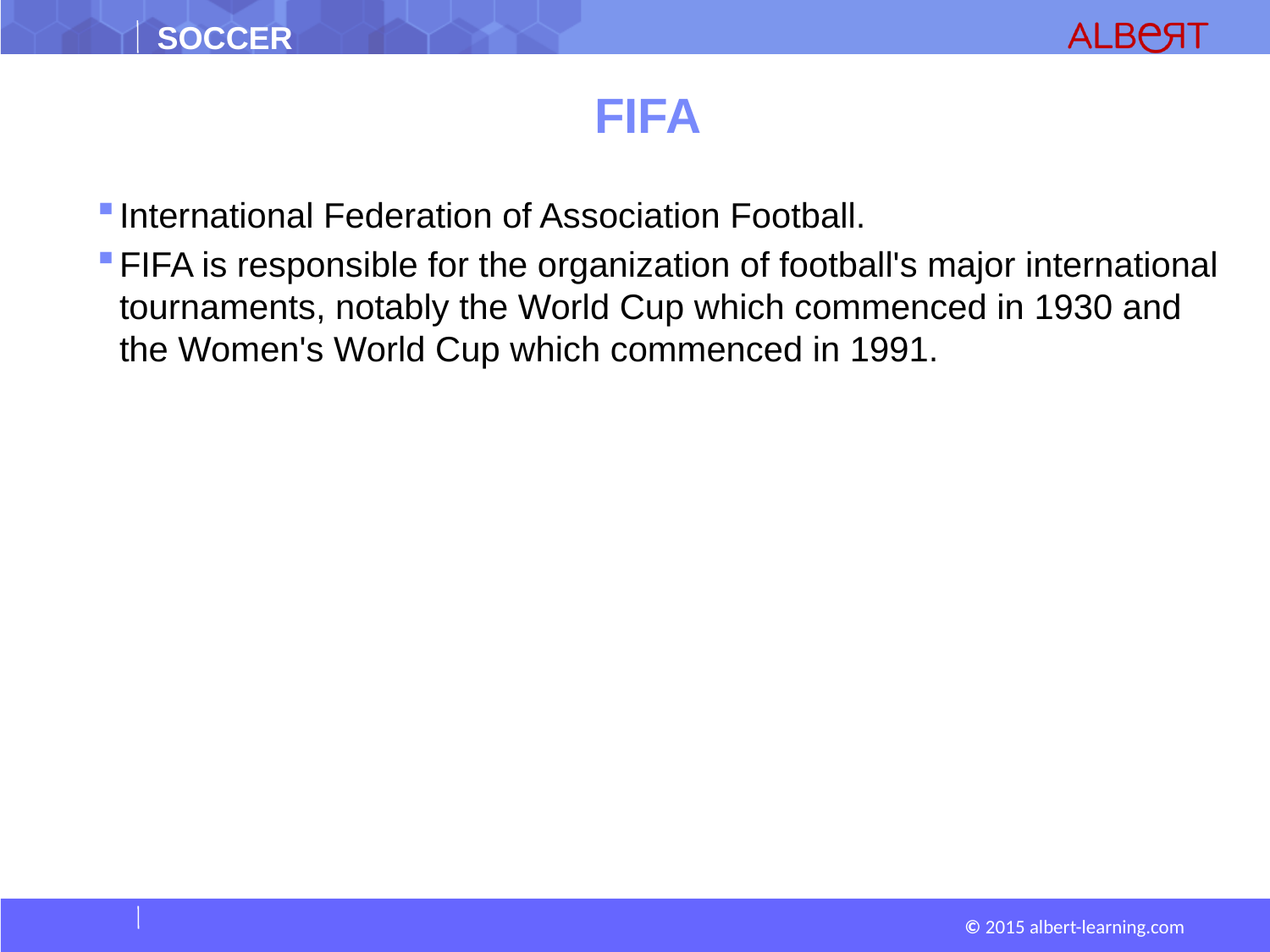

# FIFA
International Federation of Association Football.
FIFA is responsible for the organization of football's major international tournaments, notably the World Cup which commenced in 1930 and the Women's World Cup which commenced in 1991.